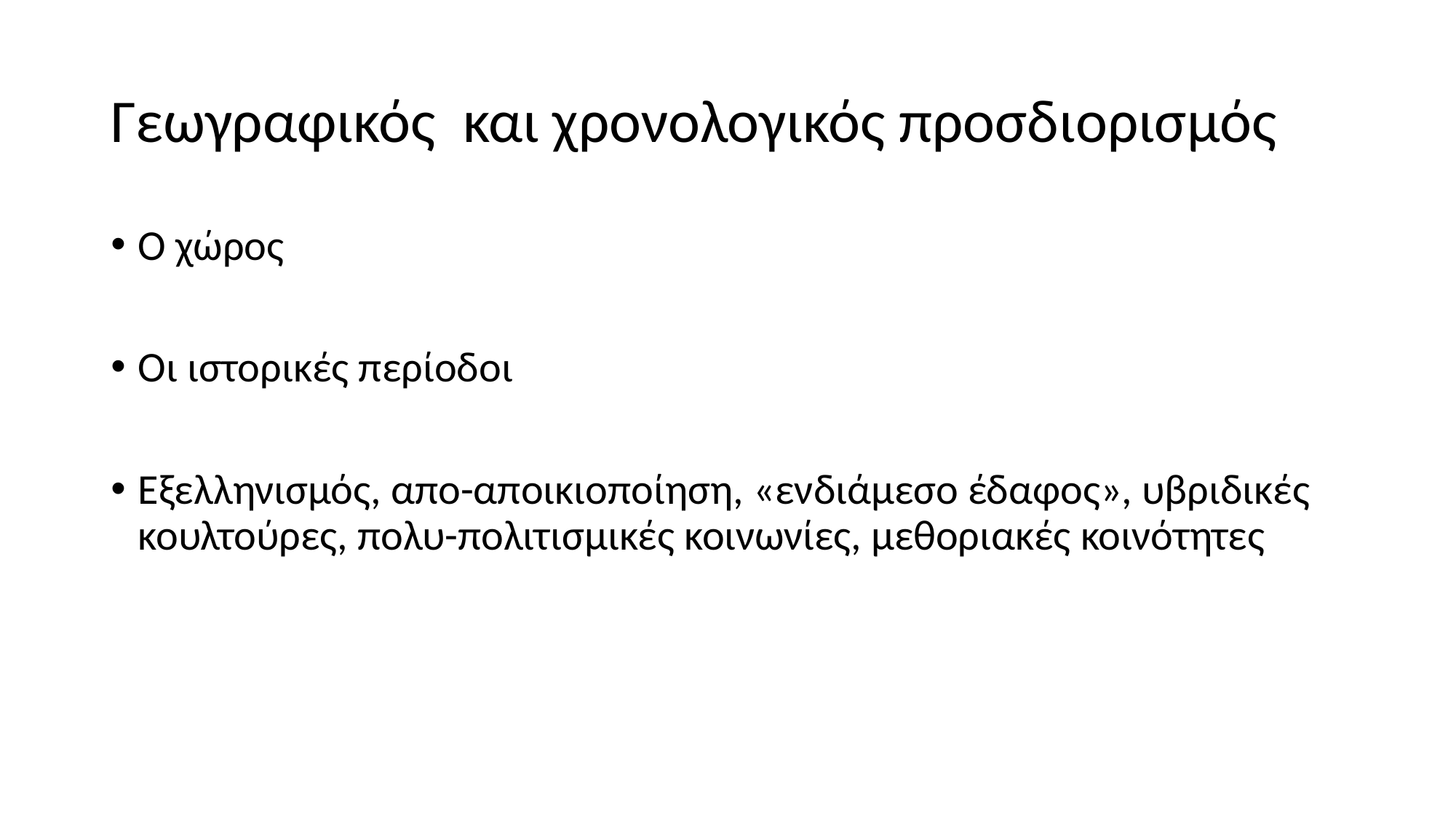

# Γεωγραφικός  και χρονολογικός προσδιορισμός
Ο χώρος

Οι ιστορικές περίοδοι

Εξελληνισμός, απο-αποικιοποίηση, «ενδιάμεσο έδαφος», υβριδικές κουλτούρες, πολυ-πολιτισμικές κοινωνίες, μεθοριακές κοινότητες